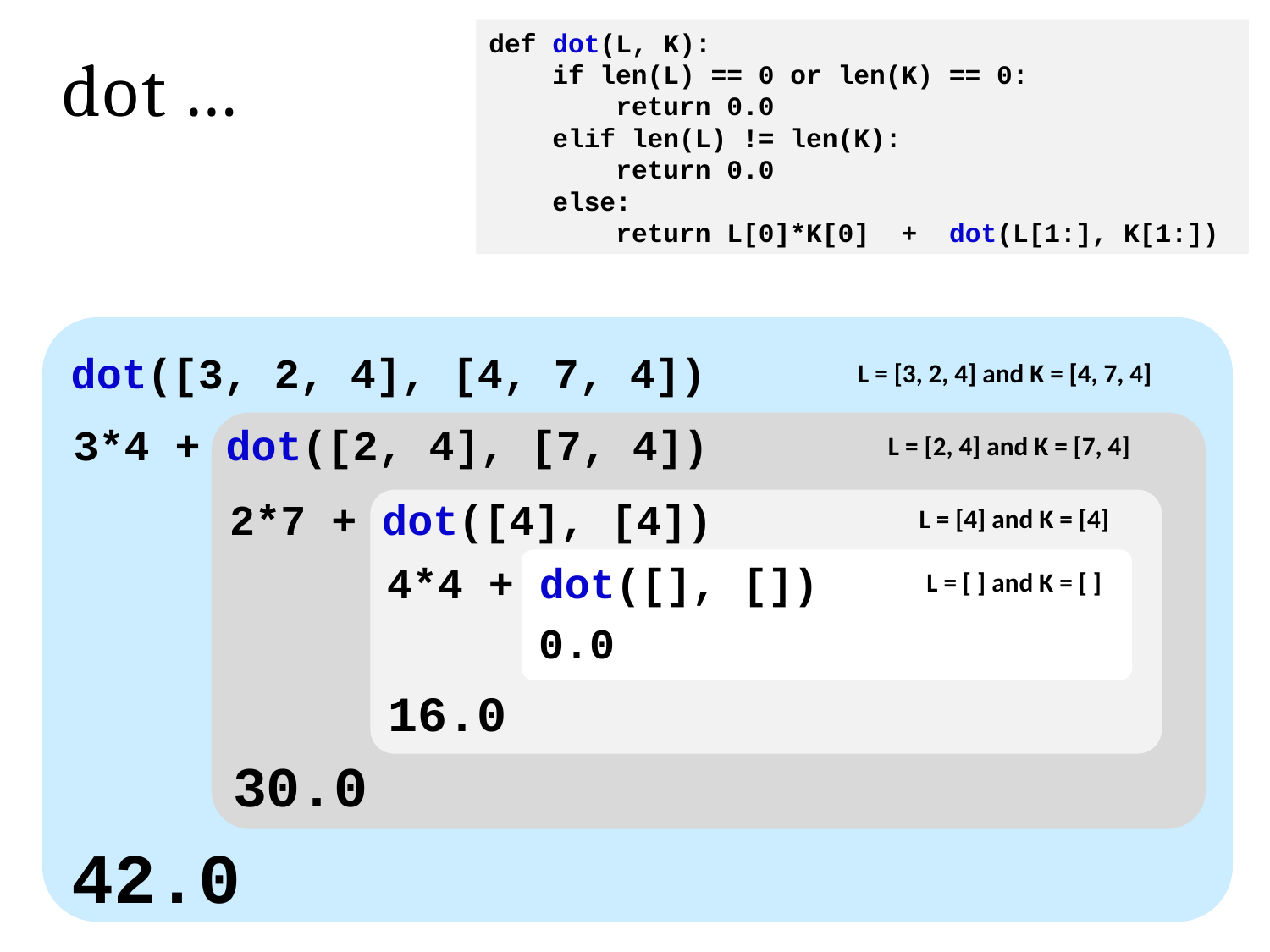

def dot(L, K):
    if len(L) == 0 or len(K) == 0:
        return 0.0
    elif len(L) != len(K):
        return 0.0
    else:
        return L[0]*K[0]  +  dot(L[1:], K[1:])
dot …

dot([3, 2, 4], [4, 7, 4])
L = [3, 2, 4] and K = [4, 7, 4]
3*4 + dot([2, 4], [7, 4])

L = [2, 4] and K = [7, 4]
2*7 + dot([4], [4])

L = [4] and K = [4]

4*4 + dot([], [])
L = [ ] and K = [ ]
0.0
16.0
30.0
42.0